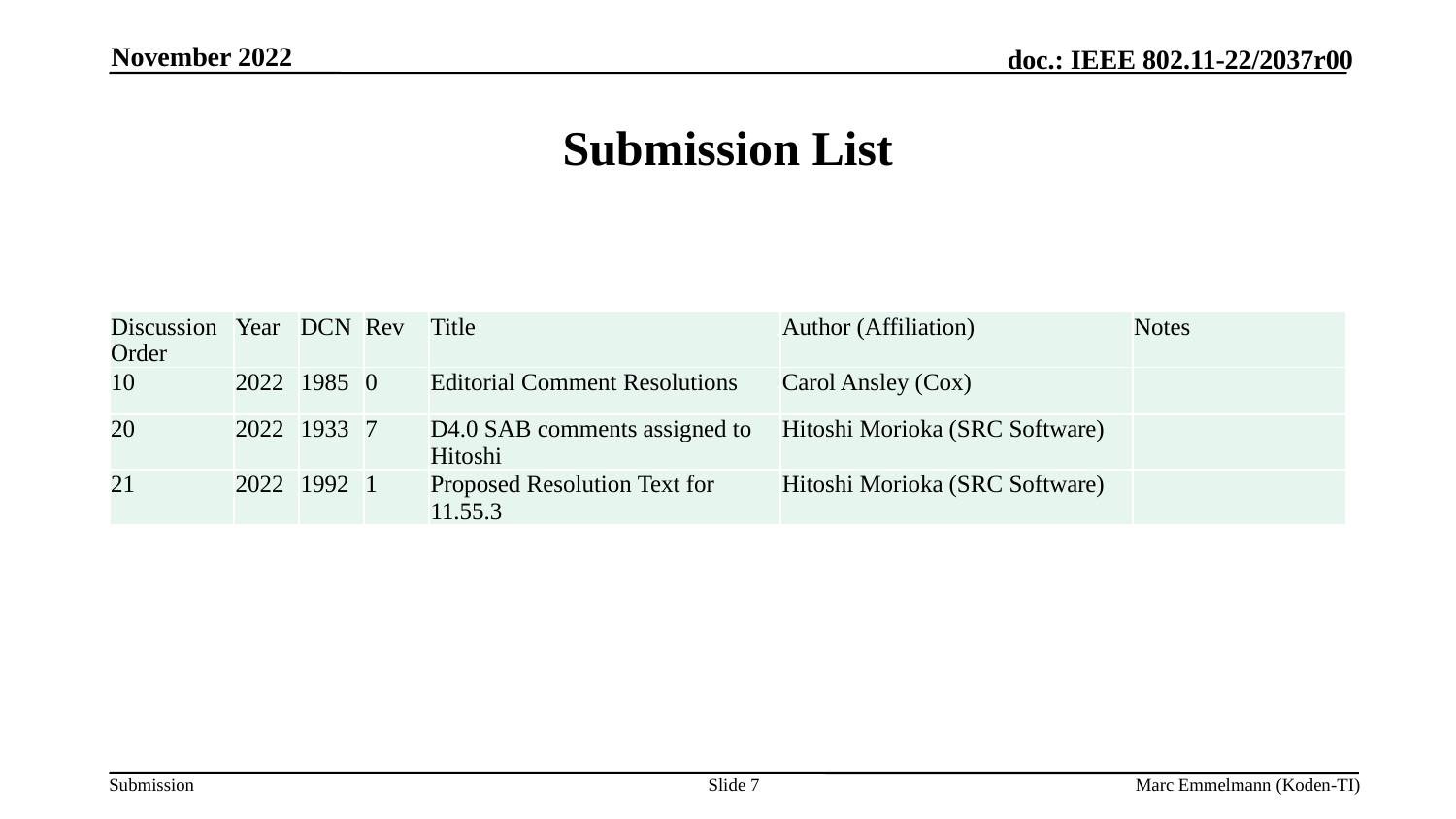

November 2022
# Submission List
| Discussion Order | Year | DCN | Rev | Title | Author (Affiliation) | Notes |
| --- | --- | --- | --- | --- | --- | --- |
| 10 | 2022 | 1985 | 0 | Editorial Comment Resolutions | Carol Ansley (Cox) |  |
| 20 | 2022 | 1933 | 7 | D4.0 SAB comments assigned to Hitoshi | Hitoshi Morioka (SRC Software) |  |
| 21 | 2022 | 1992 | 1 | Proposed Resolution Text for 11.55.3 | Hitoshi Morioka (SRC Software) |  |
Slide 7
Marc Emmelmann (Koden-TI)